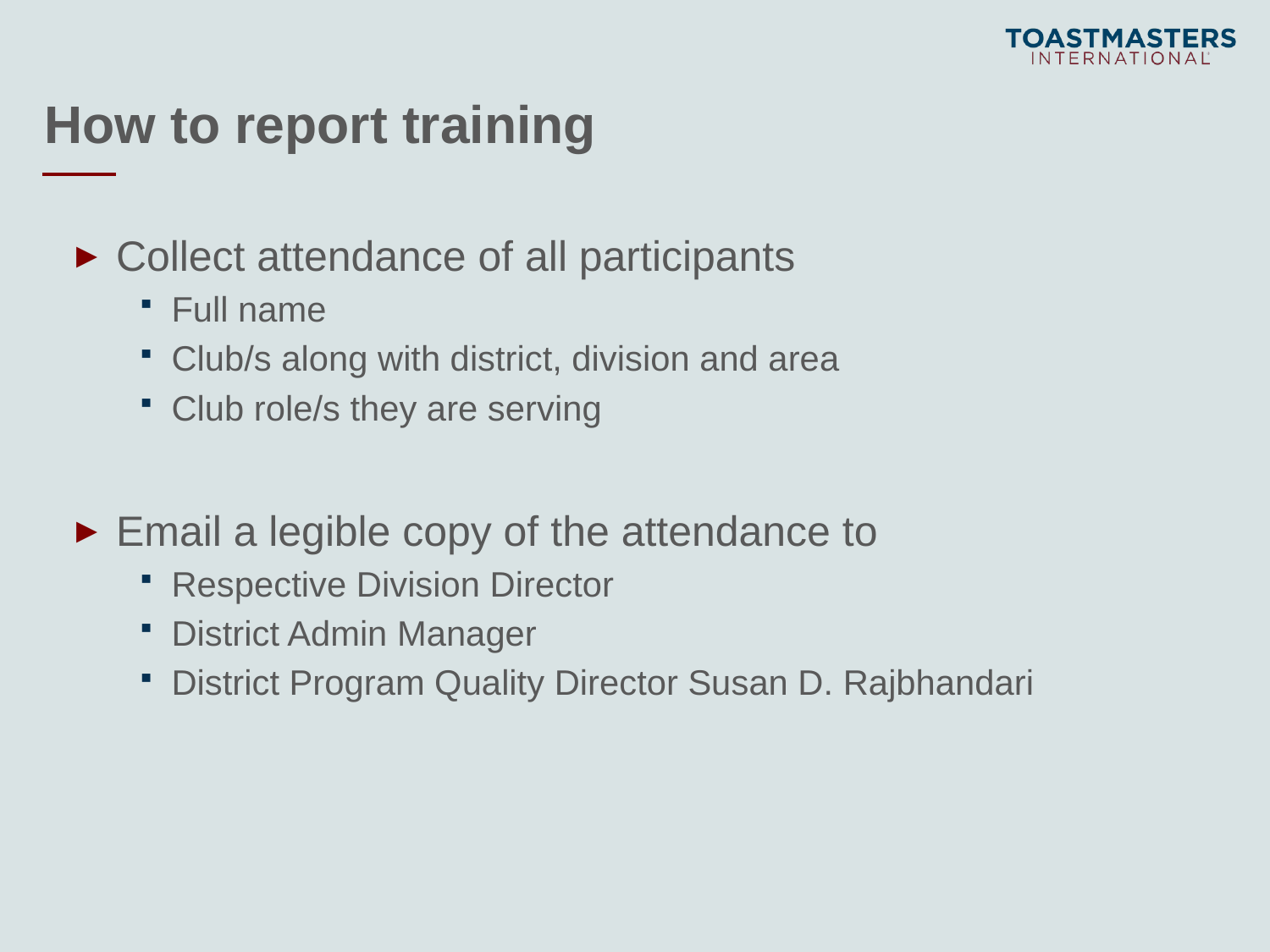

# How to report training
Collect attendance of all participants
Full name
Club/s along with district, division and area
Club role/s they are serving

Email a legible copy of the attendance to
Respective Division Director
District Admin Manager
District Program Quality Director Susan D. Rajbhandari